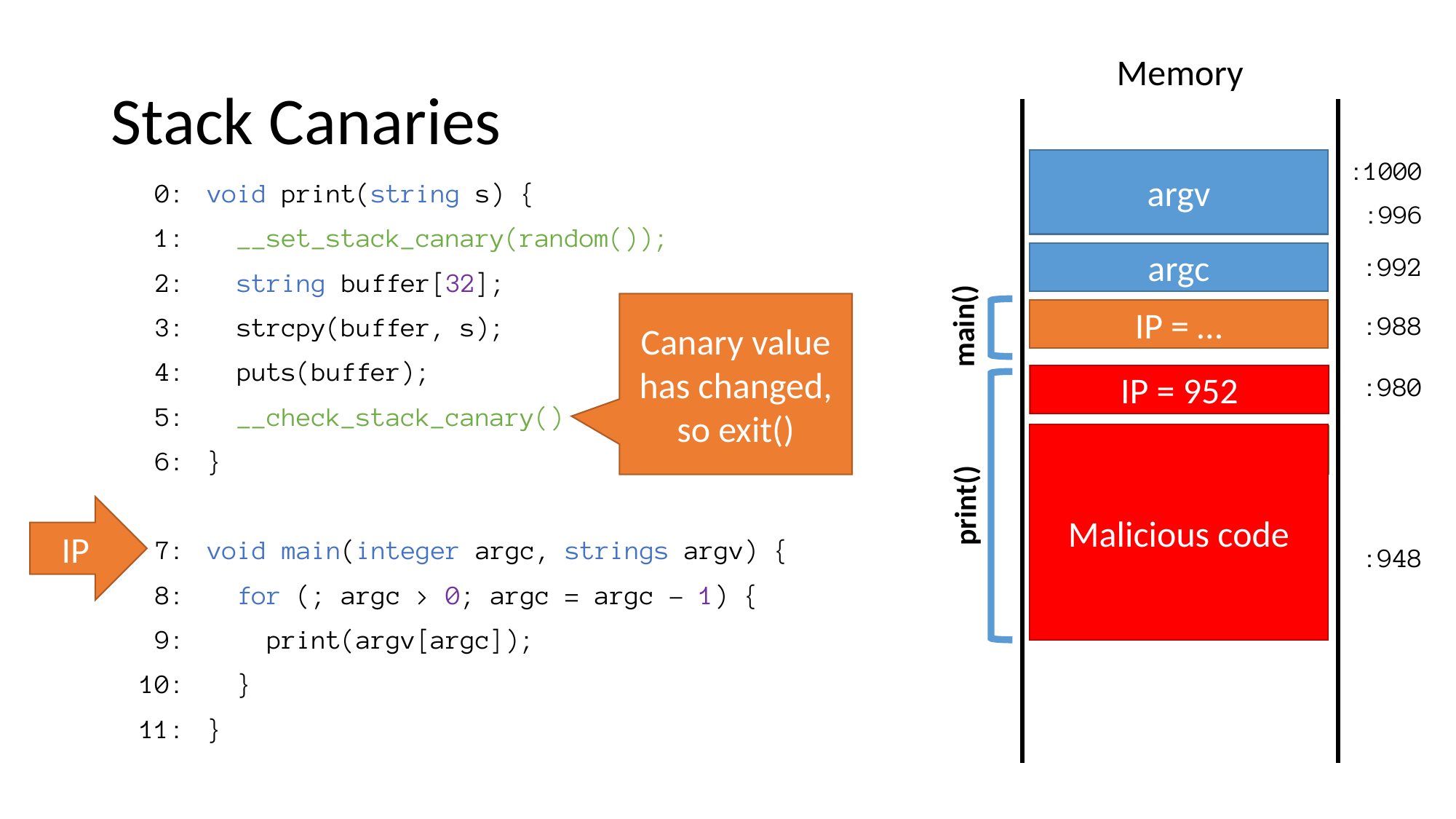

# Stack Canaries
Memory
argv
:1000
:996
0:
1:
2:
3:
4:
5:
6:

7:
8:
9:
10:
11:
void print(string s) {
  __set_stack_canary(random());
  string buffer[32];
  strcpy(buffer, s);
  puts(buffer);
  __check_stack_canary()
}

void main(integer argc, strings argv) {
  for (; argc > 0; argc = argc – 1) {
    print(argv[argc]);
  }
}
argc
:992

main()
Canary value has changed, so exit()
IP = …
:988
IP = 952
IP = 7
:980

print()
Malicious code
canary = 189476
buffer
IP
:948